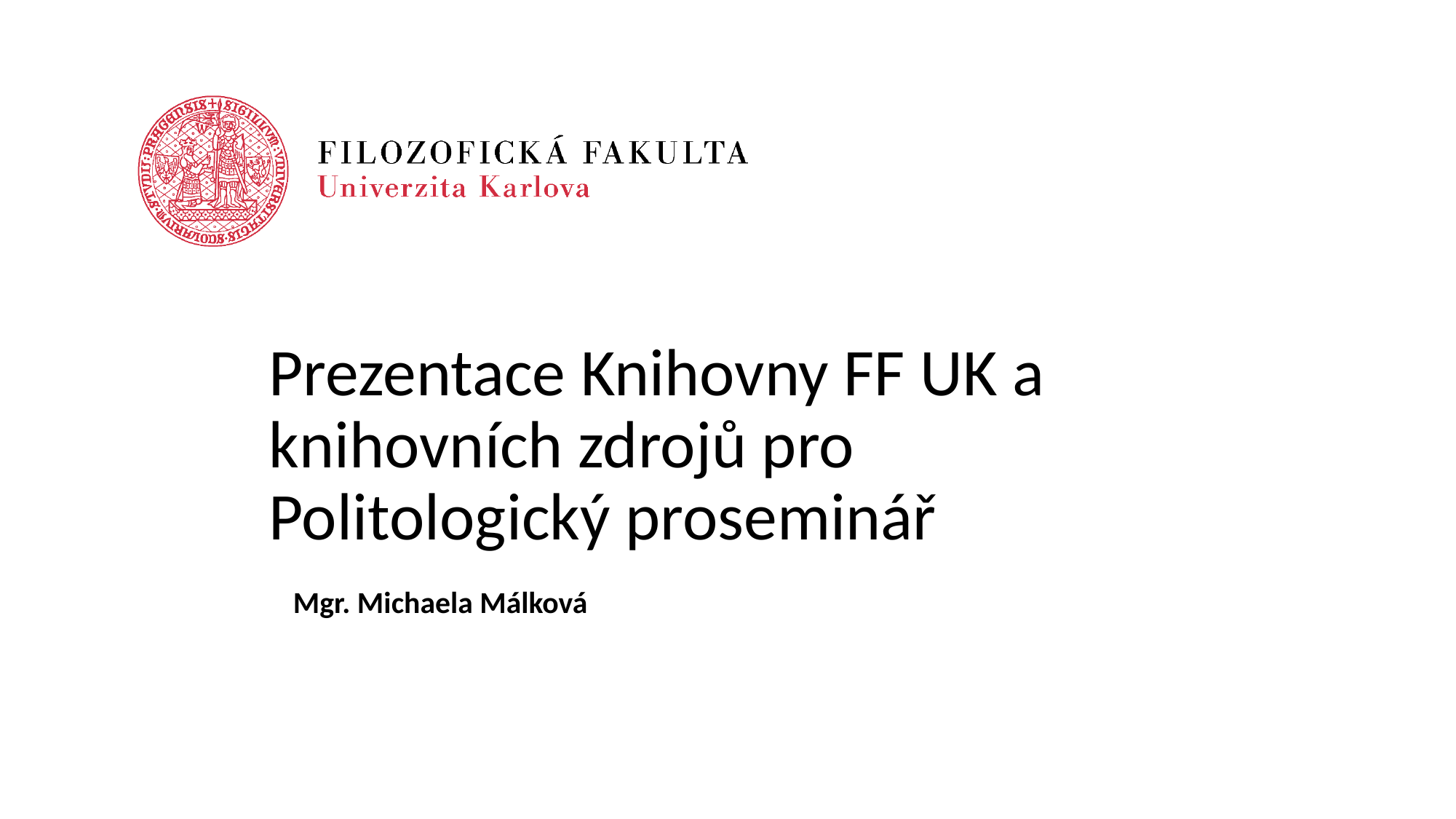

# Prezentace Knihovny FF UK a knihovních zdrojů pro Politologický proseminář
Mgr. Michaela Málková